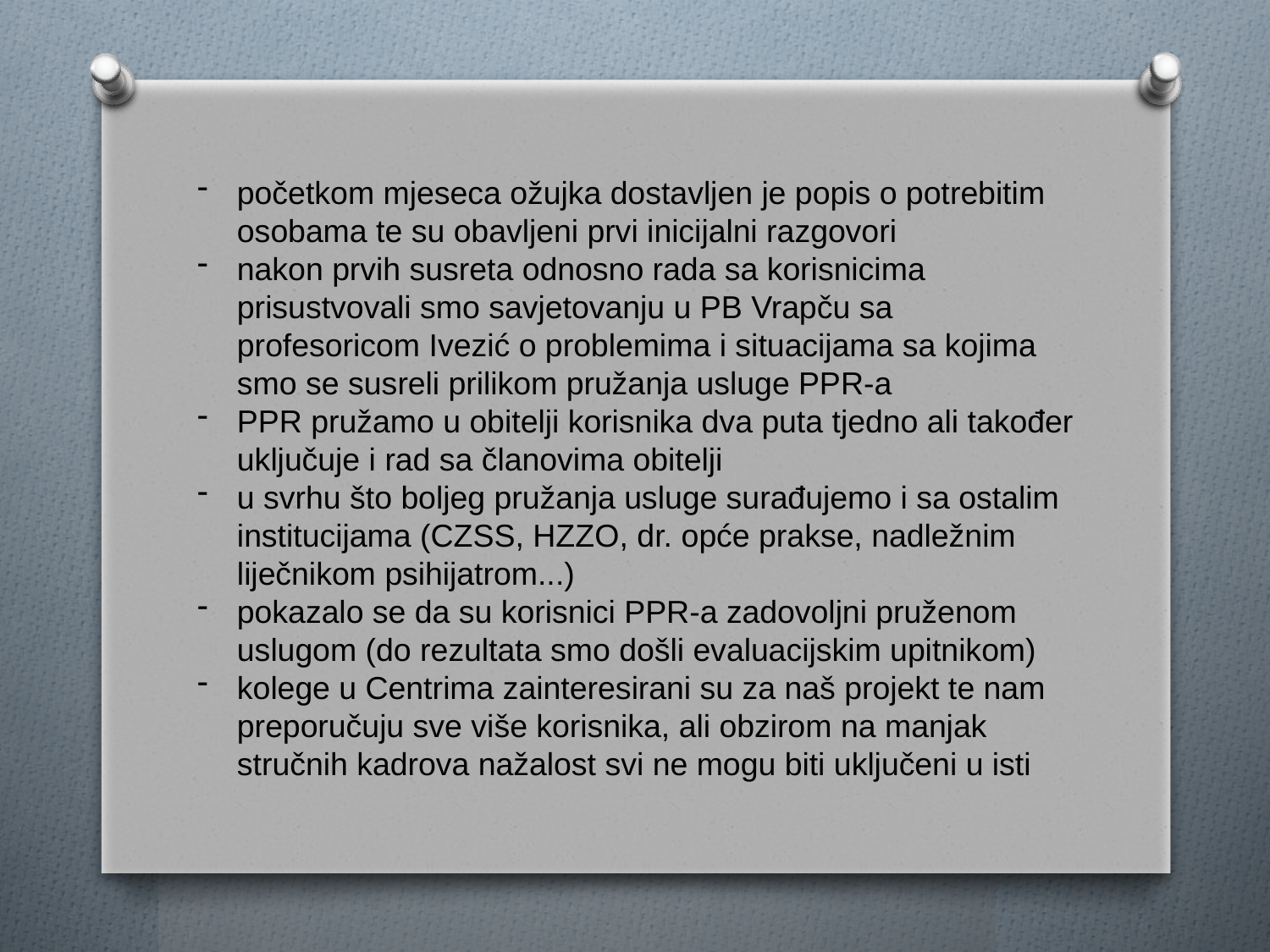

početkom mjeseca ožujka dostavljen je popis o potrebitim osobama te su obavljeni prvi inicijalni razgovori
nakon prvih susreta odnosno rada sa korisnicima prisustvovali smo savjetovanju u PB Vrapču sa profesoricom Ivezić o problemima i situacijama sa kojima smo se susreli prilikom pružanja usluge PPR-a
PPR pružamo u obitelji korisnika dva puta tjedno ali također uključuje i rad sa članovima obitelji
u svrhu što boljeg pružanja usluge surađujemo i sa ostalim institucijama (CZSS, HZZO, dr. opće prakse, nadležnim liječnikom psihijatrom...)
pokazalo se da su korisnici PPR-a zadovoljni pruženom uslugom (do rezultata smo došli evaluacijskim upitnikom)
kolege u Centrima zainteresirani su za naš projekt te nam preporučuju sve više korisnika, ali obzirom na manjak stručnih kadrova nažalost svi ne mogu biti uključeni u isti